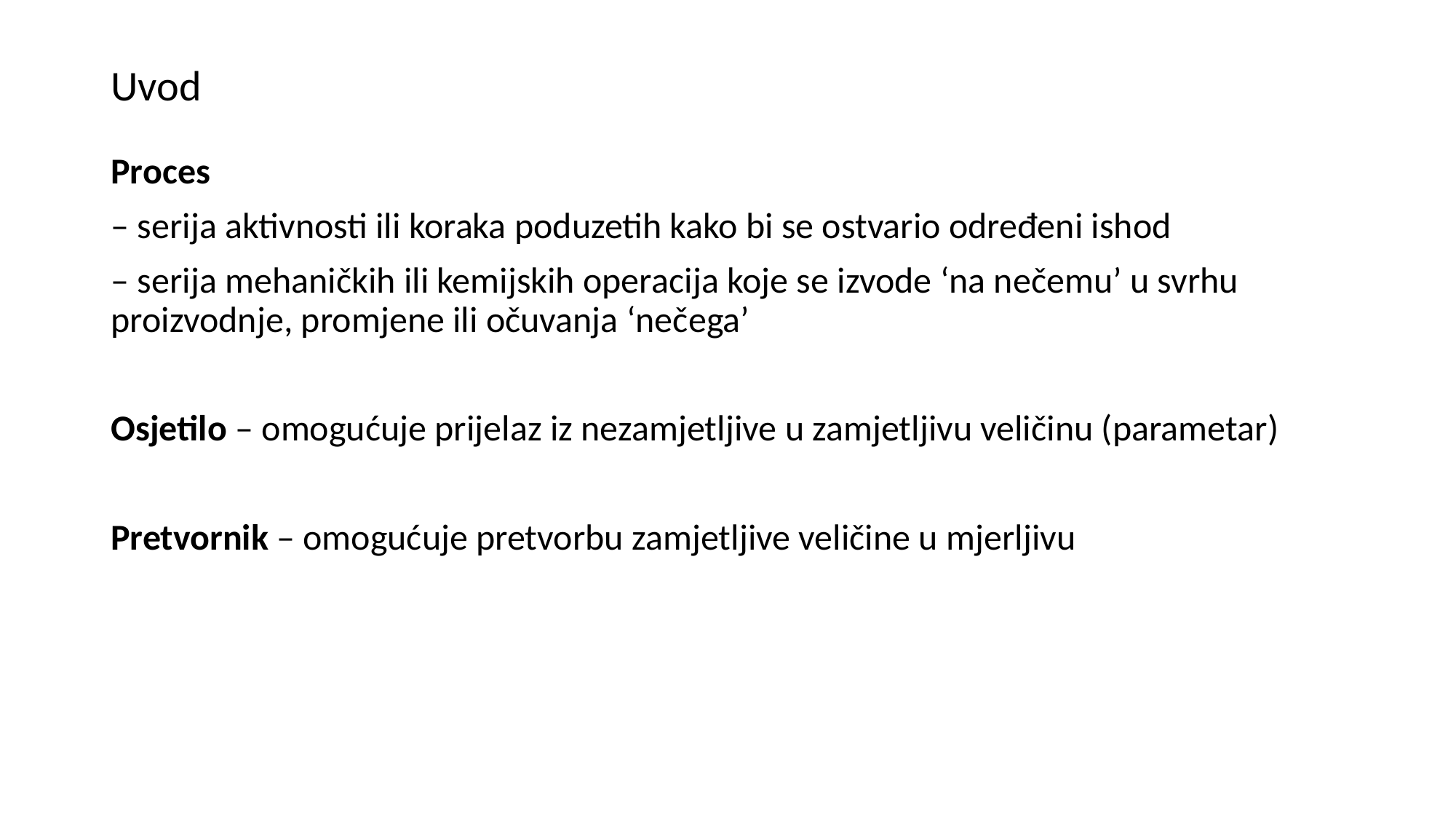

# Uvod
Proces
– serija aktivnosti ili koraka poduzetih kako bi se ostvario određeni ishod
– serija mehaničkih ili kemijskih operacija koje se izvode ‘na nečemu’ u svrhu proizvodnje, promjene ili očuvanja ‘nečega’

Osjetilo – omogućuje prijelaz iz nezamjetljive u zamjetljivu veličinu (parametar)

Pretvornik – omogućuje pretvorbu zamjetljive veličine u mjerljivu